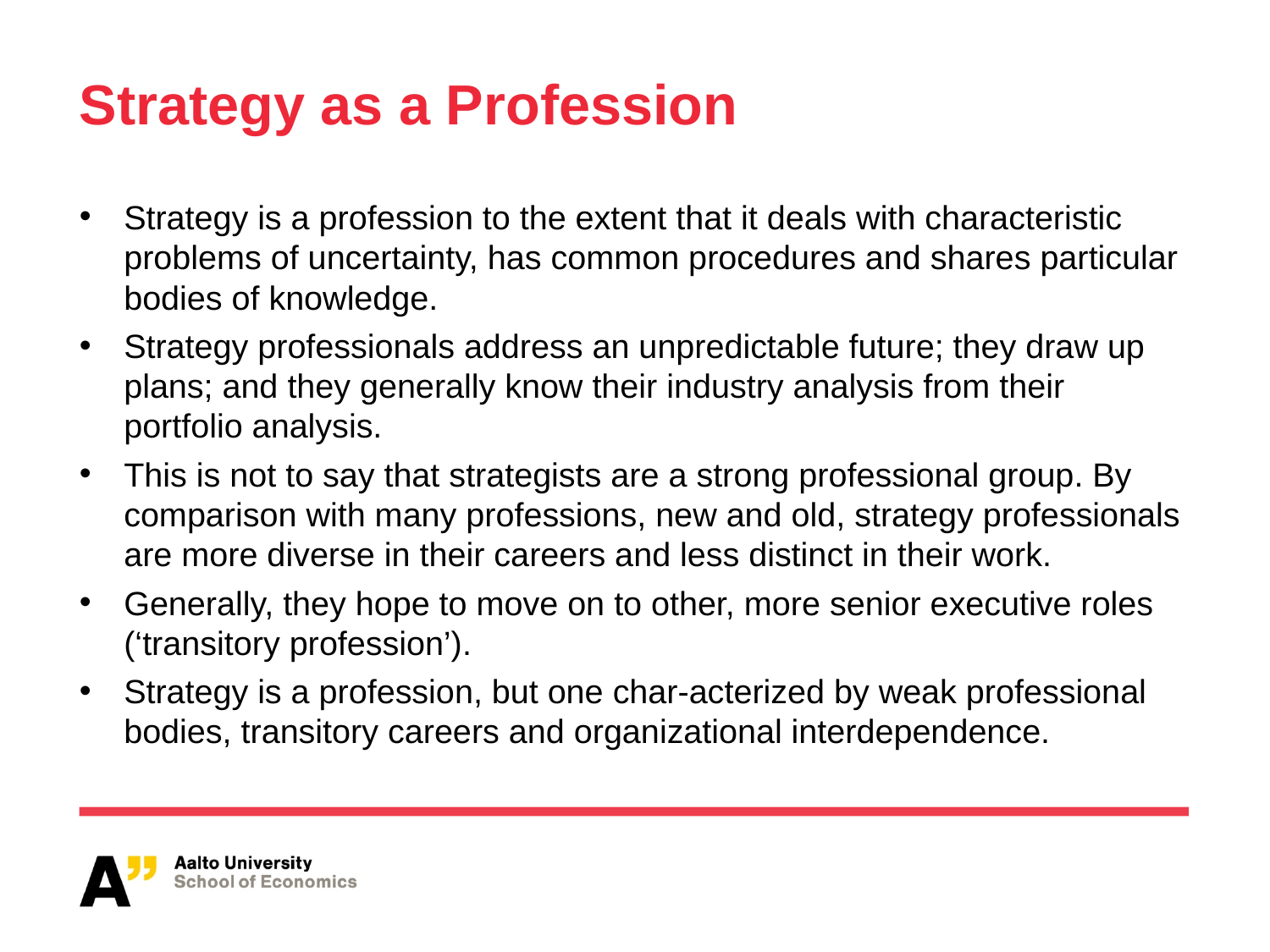

# Strategy as a Profession
Strategy is a profession to the extent that it deals with characteristic problems of uncertainty, has common procedures and shares particular bodies of knowledge.
Strategy professionals address an unpredictable future; they draw up plans; and they generally know their industry analysis from their portfolio analysis.
This is not to say that strategists are a strong professional group. By comparison with many professions, new and old, strategy professionals are more diverse in their careers and less distinct in their work.
Generally, they hope to move on to other, more senior executive roles (‘transitory profession’).
Strategy is a profession, but one char-acterized by weak professional bodies, transitory careers and organizational interdependence.